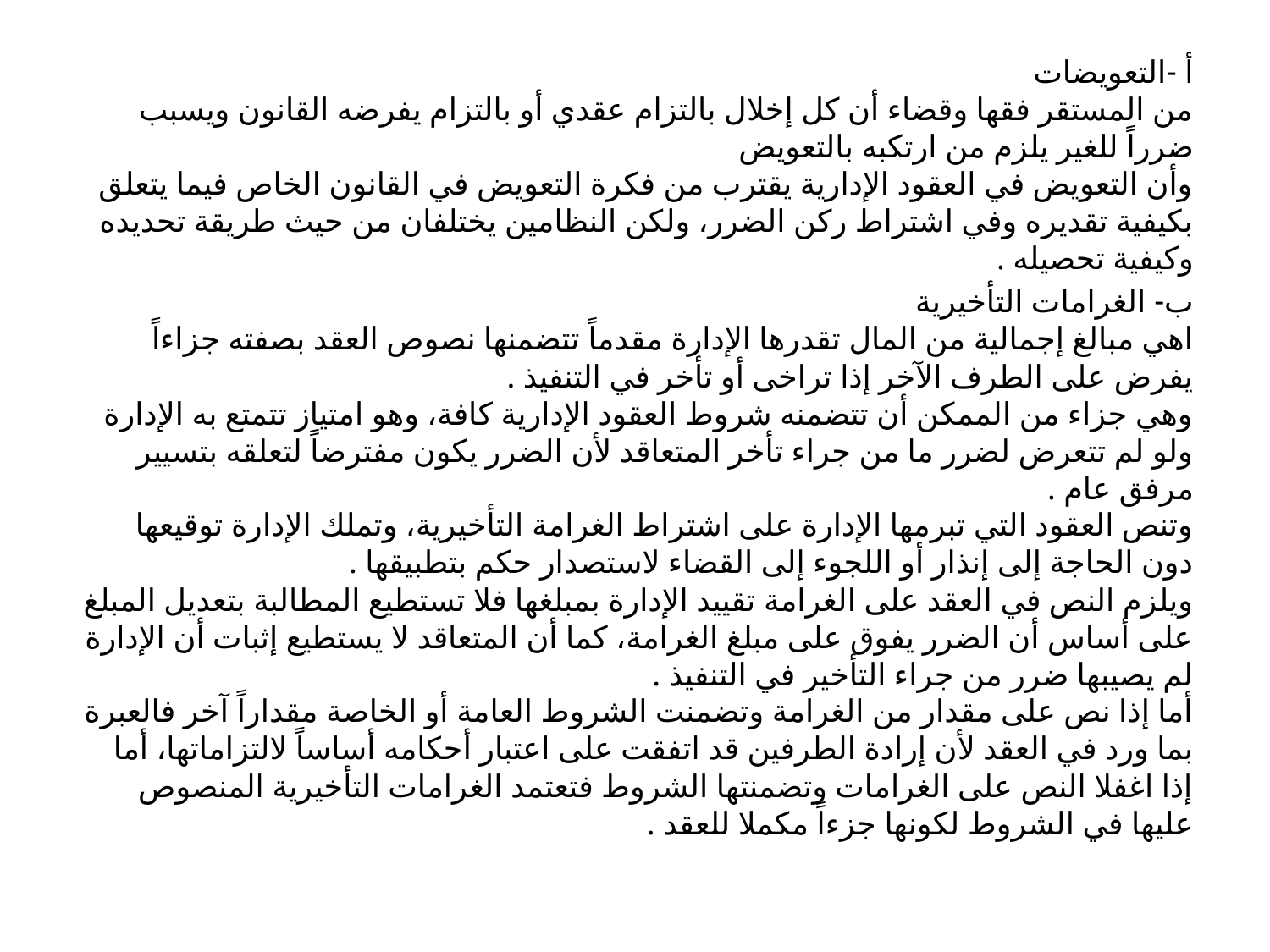

أ -التعويضات
من المستقر فقها وقضاء أن كل إخلال بالتزام عقدي أو بالتزام يفرضه القانون ويسبب ضرراً للغير يلزم من ارتكبه بالتعويض
وأن التعويض في العقود الإدارية يقترب من فكرة التعويض في القانون الخاص فيما يتعلق بكيفية تقديره وفي اشتراط ركن الضرر، ولكن النظامين يختلفان من حيث طريقة تحديده وكيفية تحصيله .
ب- الغرامات التأخيرية
اهي مبالغ إجمالية من المال تقدرها الإدارة مقدماً تتضمنها نصوص العقد بصفته جزاءاً يفرض على الطرف الآخر إذا تراخى أو تأخر في التنفيذ .
وهي جزاء من الممكن أن تتضمنه شروط العقود الإدارية كافة، وهو امتياز تتمتع به الإدارة ولو لم تتعرض لضرر ما من جراء تأخر المتعاقد لأن الضرر يكون مفترضاً لتعلقه بتسيير مرفق عام .
وتنص العقود التي تبرمها الإدارة على اشتراط الغرامة التأخيرية، وتملك الإدارة توقيعها دون الحاجة إلى إنذار أو اللجوء إلى القضاء لاستصدار حكم بتطبيقها .
ويلزم النص في العقد على الغرامة تقييد الإدارة بمبلغها فلا تستطيع المطالبة بتعديل المبلغ على أساس أن الضرر يفوق على مبلغ الغرامة، كما أن المتعاقد لا يستطيع إثبات أن الإدارة لم يصيبها ضرر من جراء التأخير في التنفيذ .
أما إذا نص على مقدار من الغرامة وتضمنت الشروط العامة أو الخاصة مقداراً آخر فالعبرة بما ورد في العقد لأن إرادة الطرفين قد اتفقت على اعتبار أحكامه أساساً لالتزاماتها، أما إذا اغفلا النص على الغرامات وتضمنتها الشروط فتعتمد الغرامات التأخيرية المنصوص عليها في الشروط لكونها جزءاً مكملا للعقد .